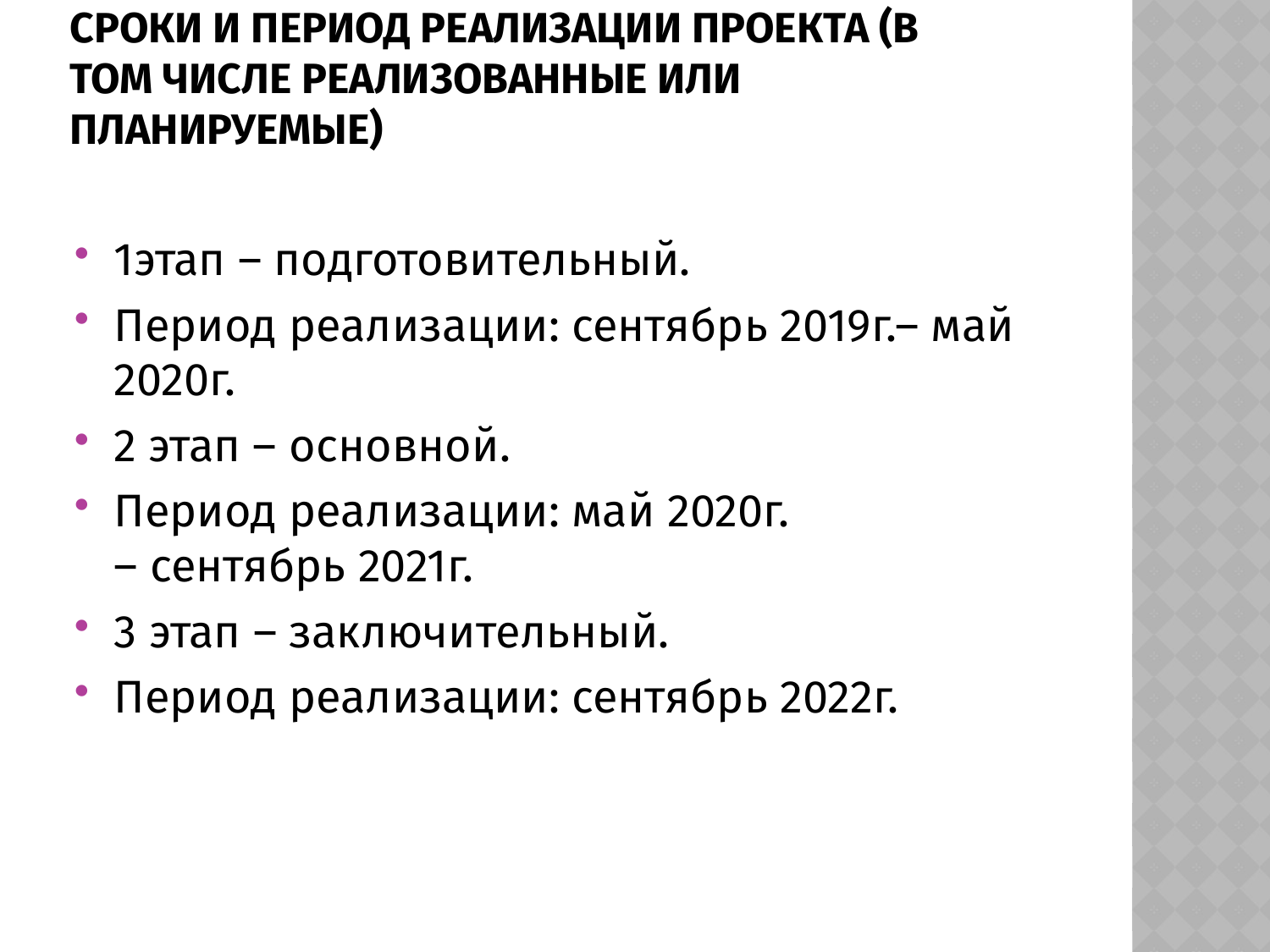

# Сроки и период реализации проекта (в том числе реализованные или планируемые)
1этап – подготовительный.
Период реализации: сентябрь 2019г.– май 2020г.
2 этап – основной.
Период реализации: май 2020г. – сентябрь 2021г.
3 этап – заключительный.
Период реализации: сентябрь 2022г.